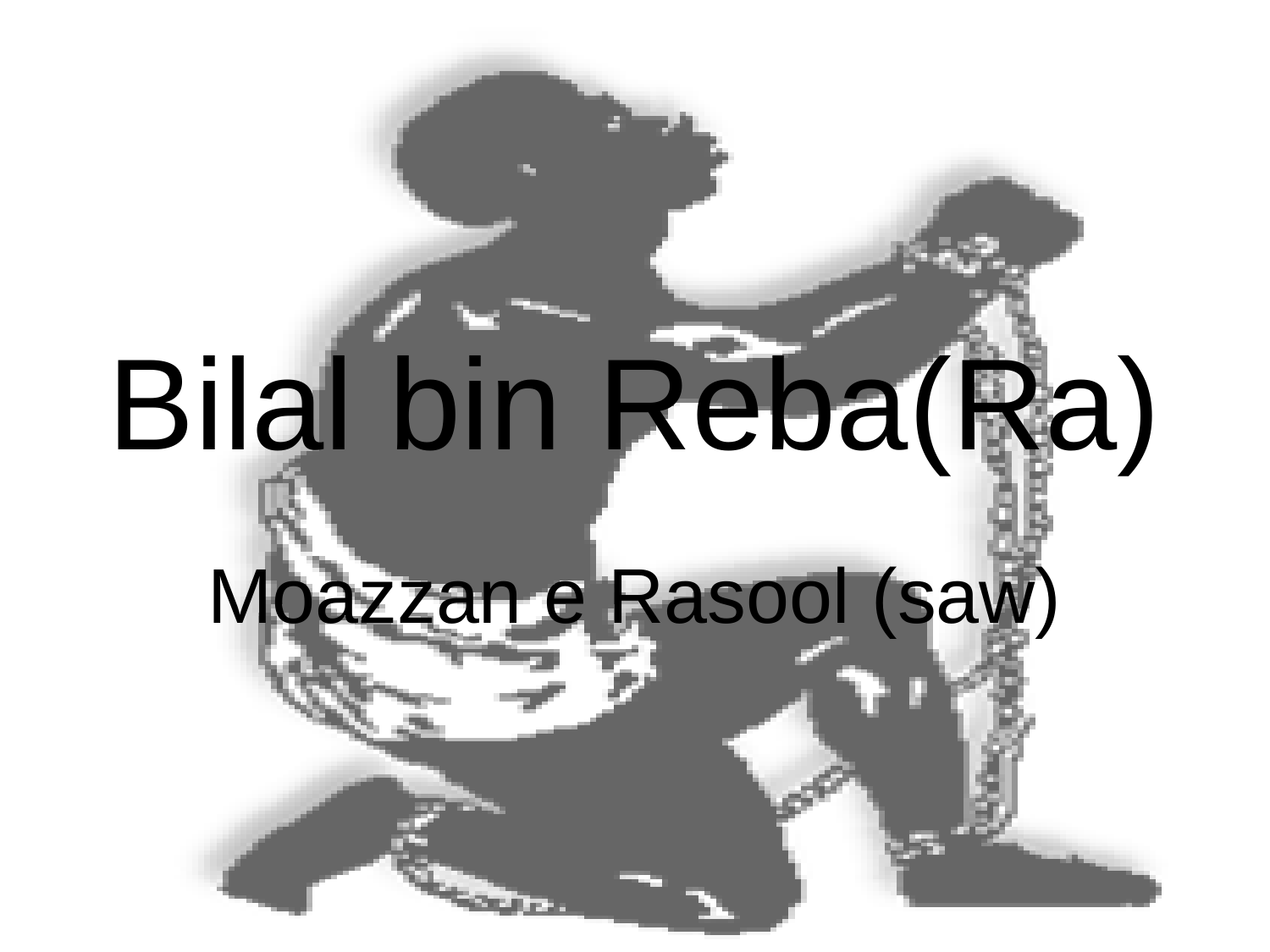

# Bilal bin Reba(Ra)
Moazzan e Rasool (saw)